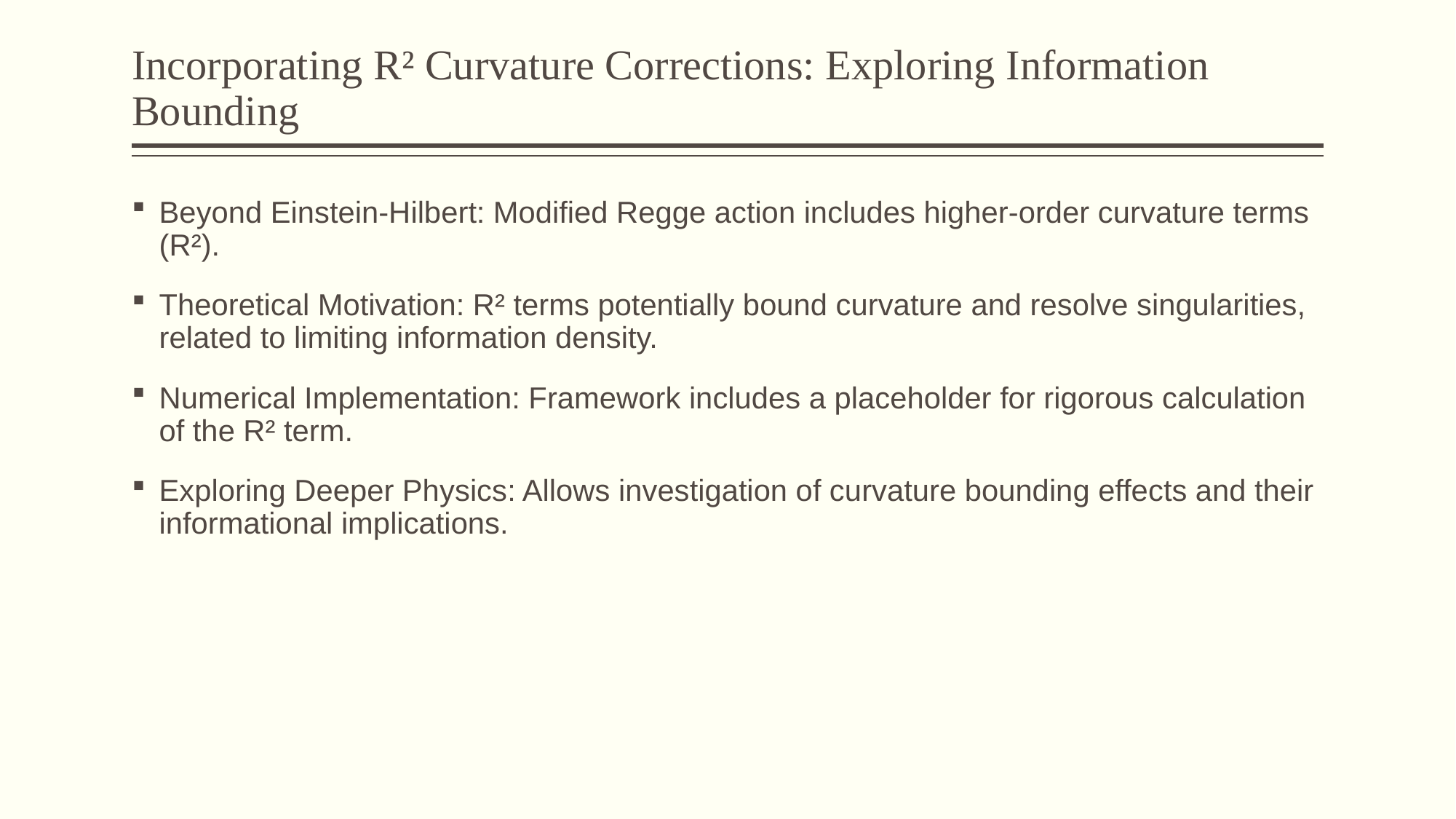

# Incorporating R² Curvature Corrections: Exploring Information Bounding
Beyond Einstein-Hilbert: Modified Regge action includes higher-order curvature terms (R²).
Theoretical Motivation: R² terms potentially bound curvature and resolve singularities, related to limiting information density.
Numerical Implementation: Framework includes a placeholder for rigorous calculation of the R² term.
Exploring Deeper Physics: Allows investigation of curvature bounding effects and their informational implications.